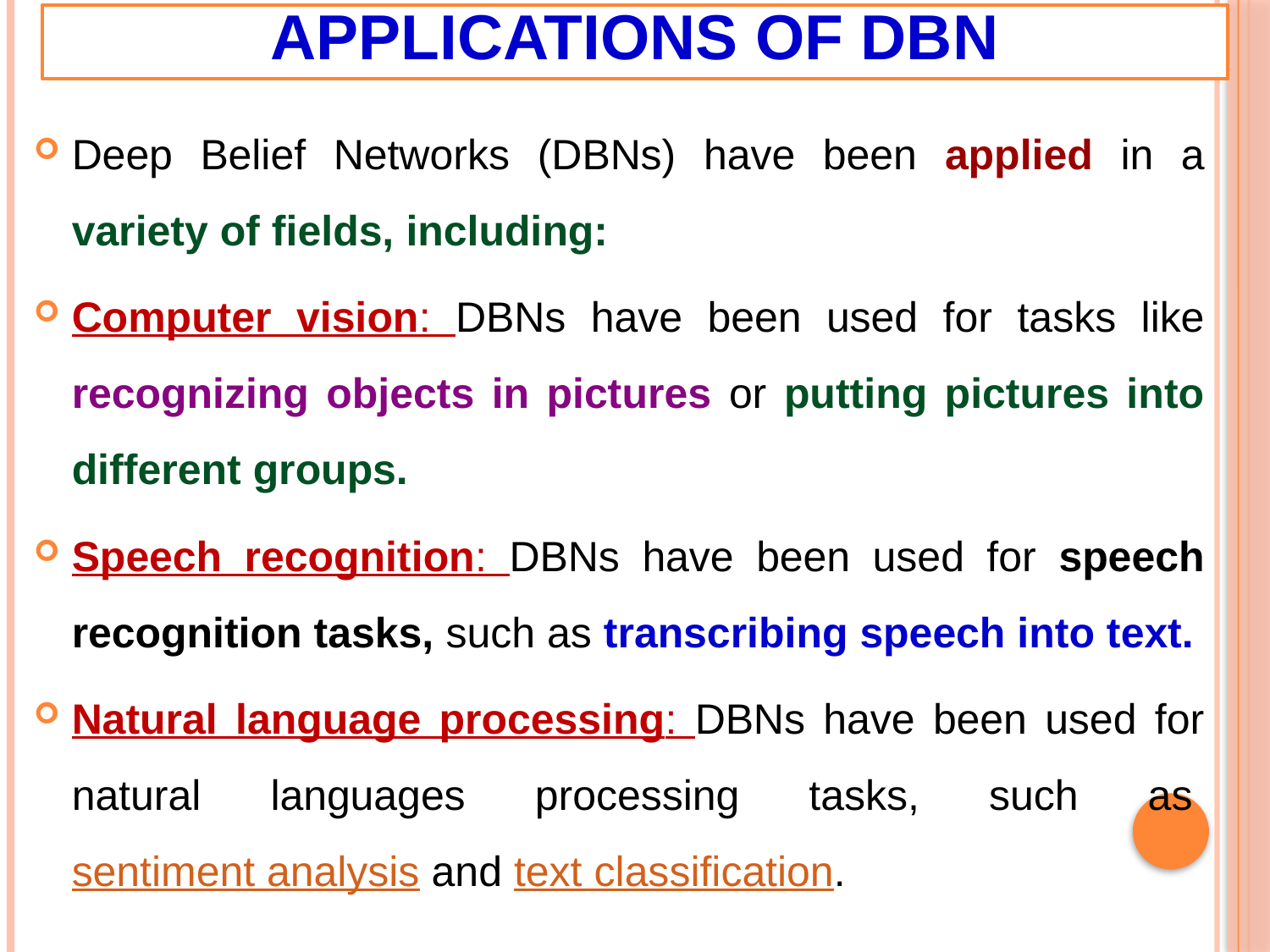

# Applications of DBN
Deep Belief Networks (DBNs) have been applied in a variety of fields, including:
Computer vision: DBNs have been used for tasks like recognizing objects in pictures or putting pictures into different groups.
Speech recognition: DBNs have been used for speech recognition tasks, such as transcribing speech into text.
Natural language processing: DBNs have been used for natural languages processing tasks, such as sentiment analysis and text classification.